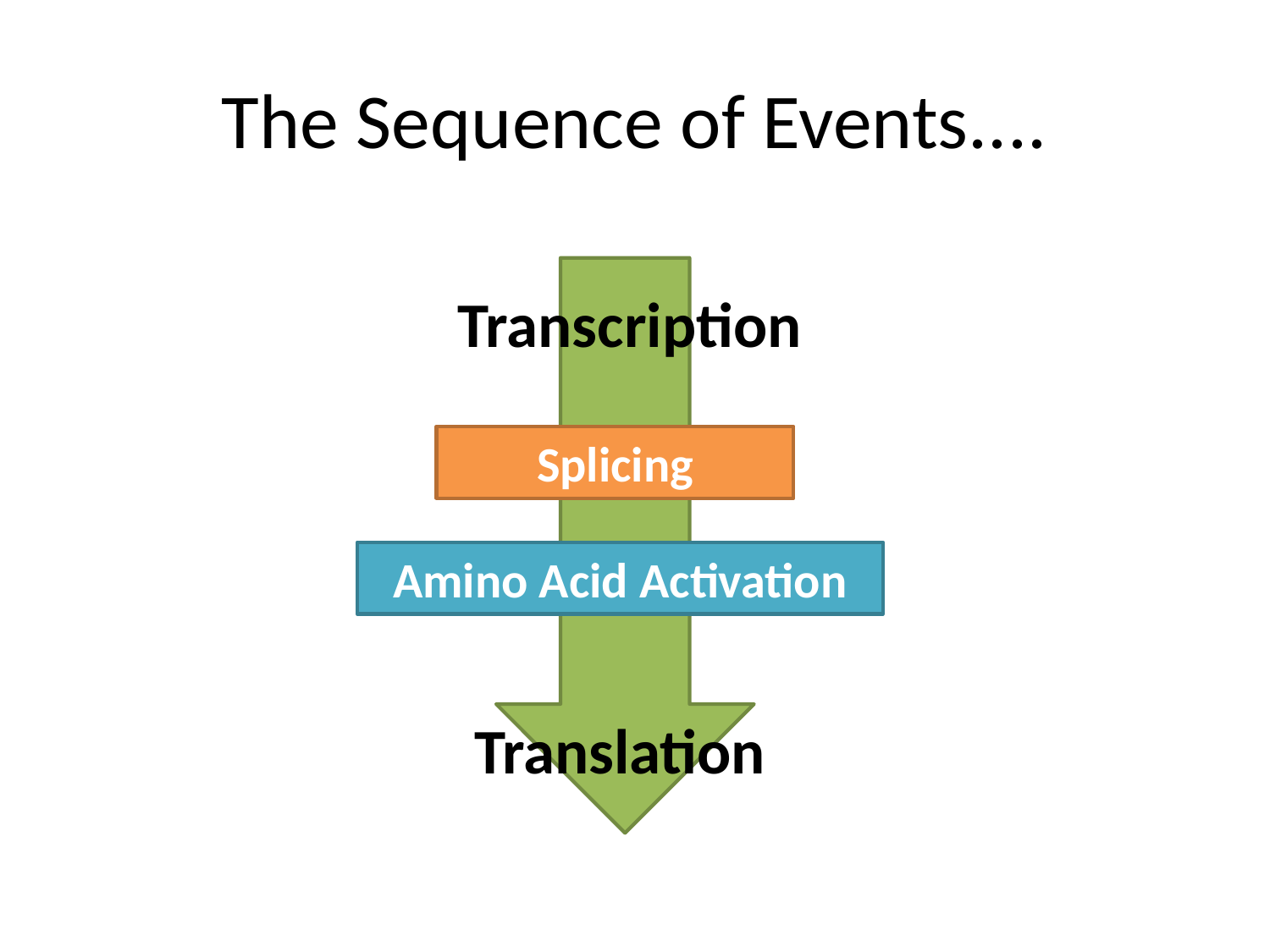

# The Sequence of Events....

Transcription
Splicing
Amino Acid Activation
Translation